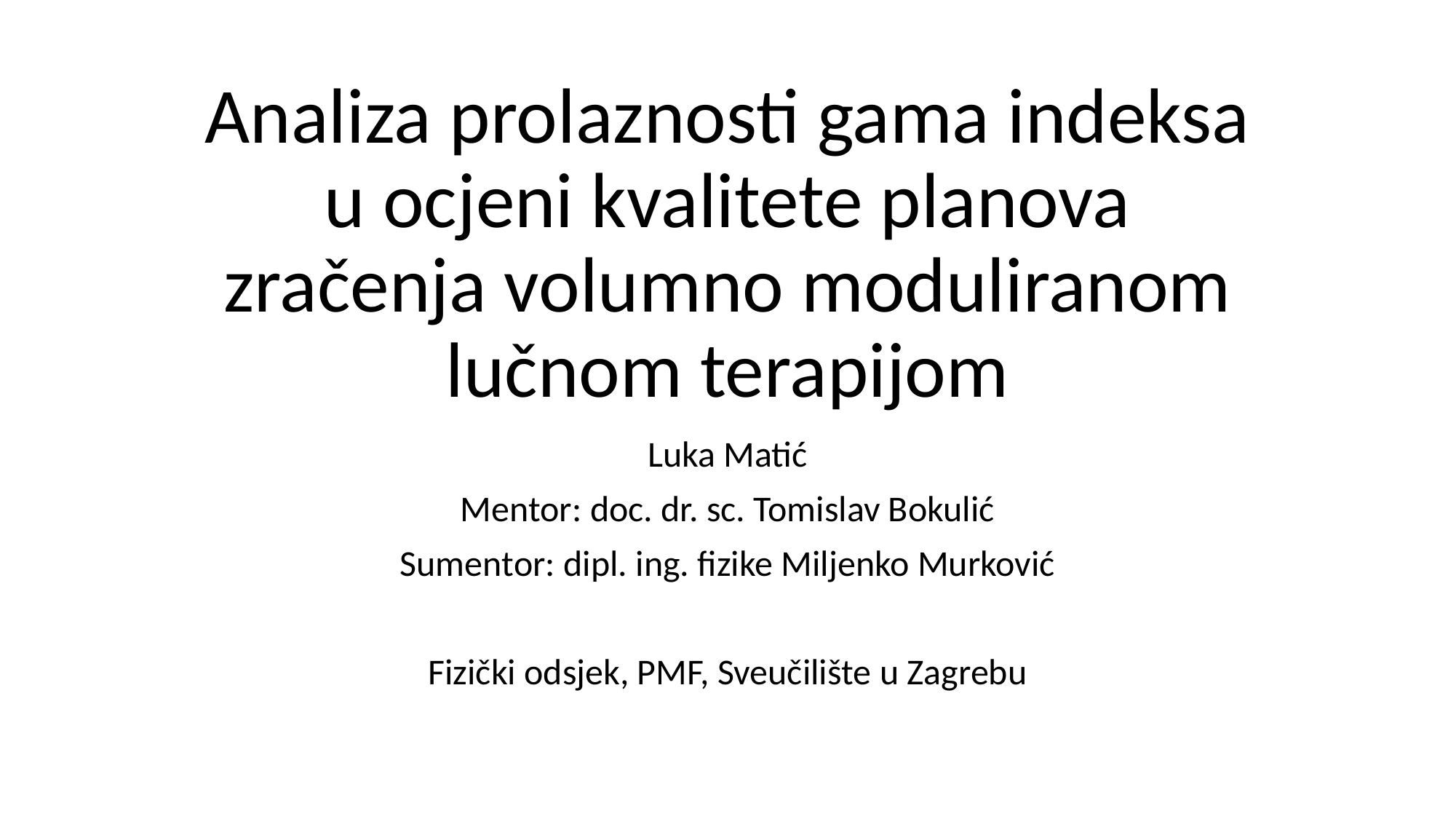

# Analiza prolaznosti gama indeksa u ocjeni kvalitete planova zračenja volumno moduliranom lučnom terapijom
Luka Matić
Mentor: doc. dr. sc. Tomislav Bokulić
Sumentor: dipl. ing. fizike Miljenko Murković

Fizički odsjek, PMF, Sveučilište u Zagrebu